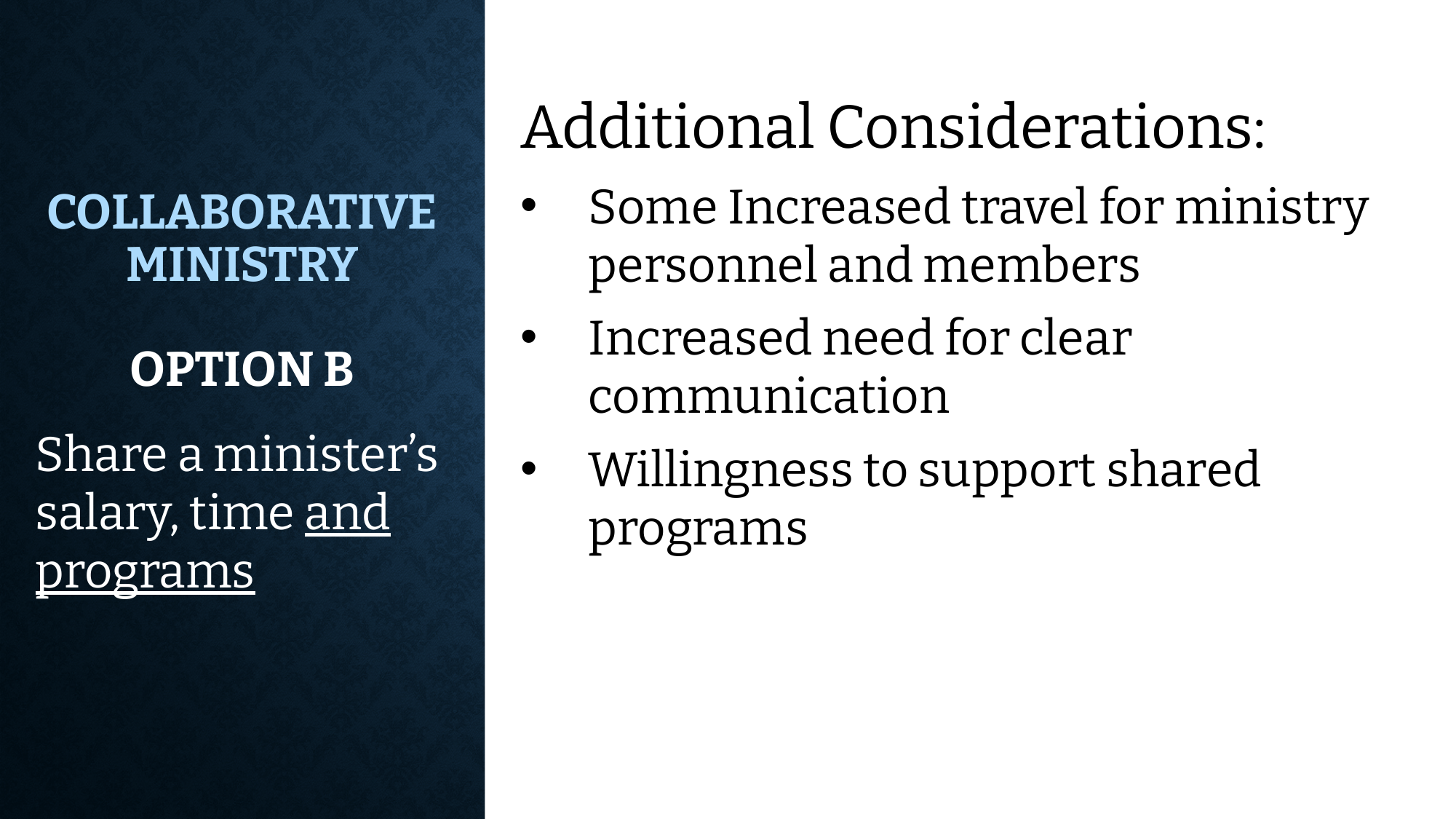

Additional Considerations:
Some Increased travel for ministry personnel and members
Increased need for clear communication
Willingness to support shared programs
Collaborative Ministry
Option B
Share a minister’s salary, time and programs